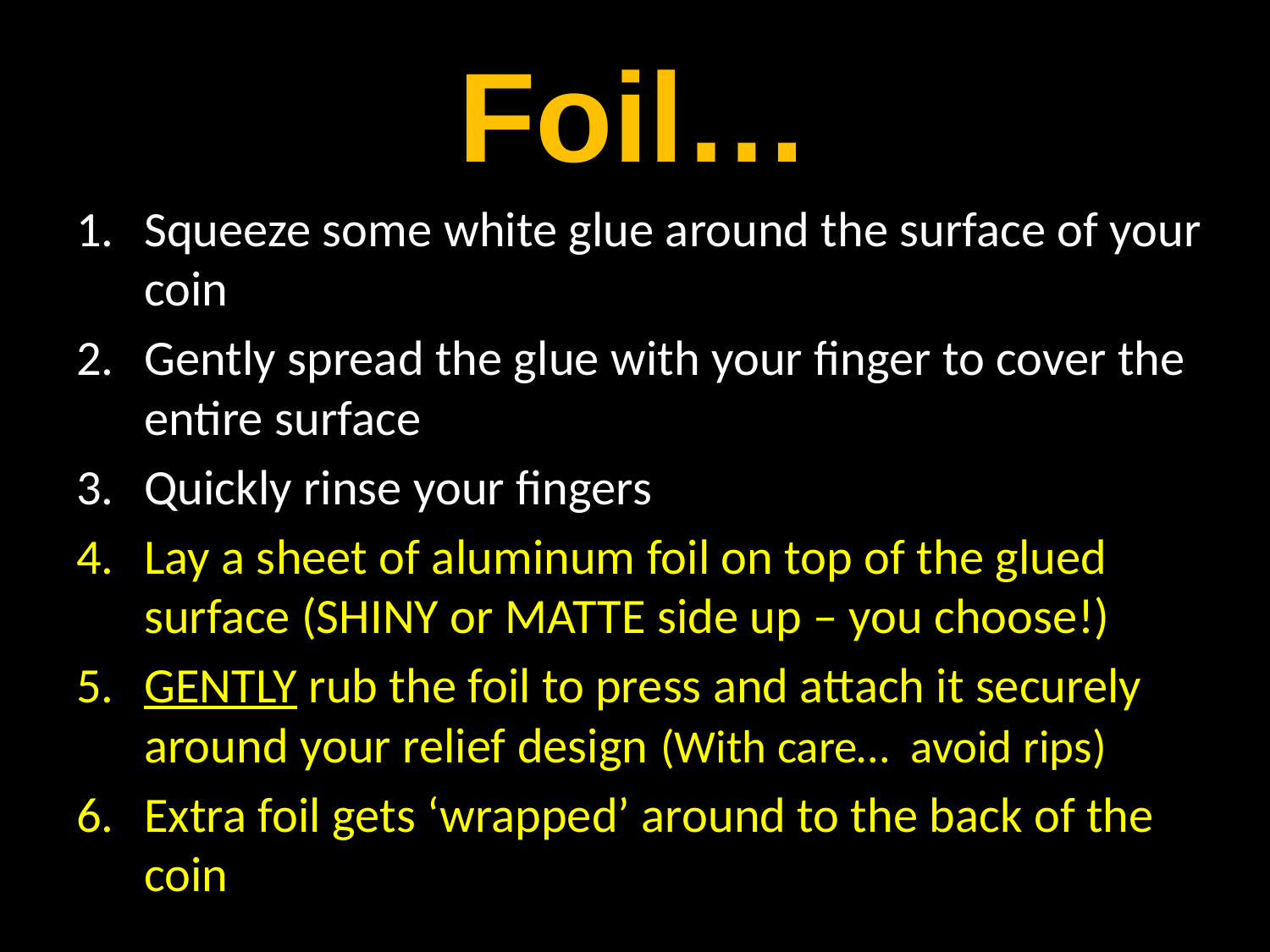

# Foil…
Squeeze some white glue around the surface of your coin
Gently spread the glue with your finger to cover the entire surface
Quickly rinse your fingers
Lay a sheet of aluminum foil on top of the glued surface (SHINY or MATTE side up – you choose!)
GENTLY rub the foil to press and attach it securely around your relief design (With care…  avoid rips)
Extra foil gets ‘wrapped’ around to the back of the coin